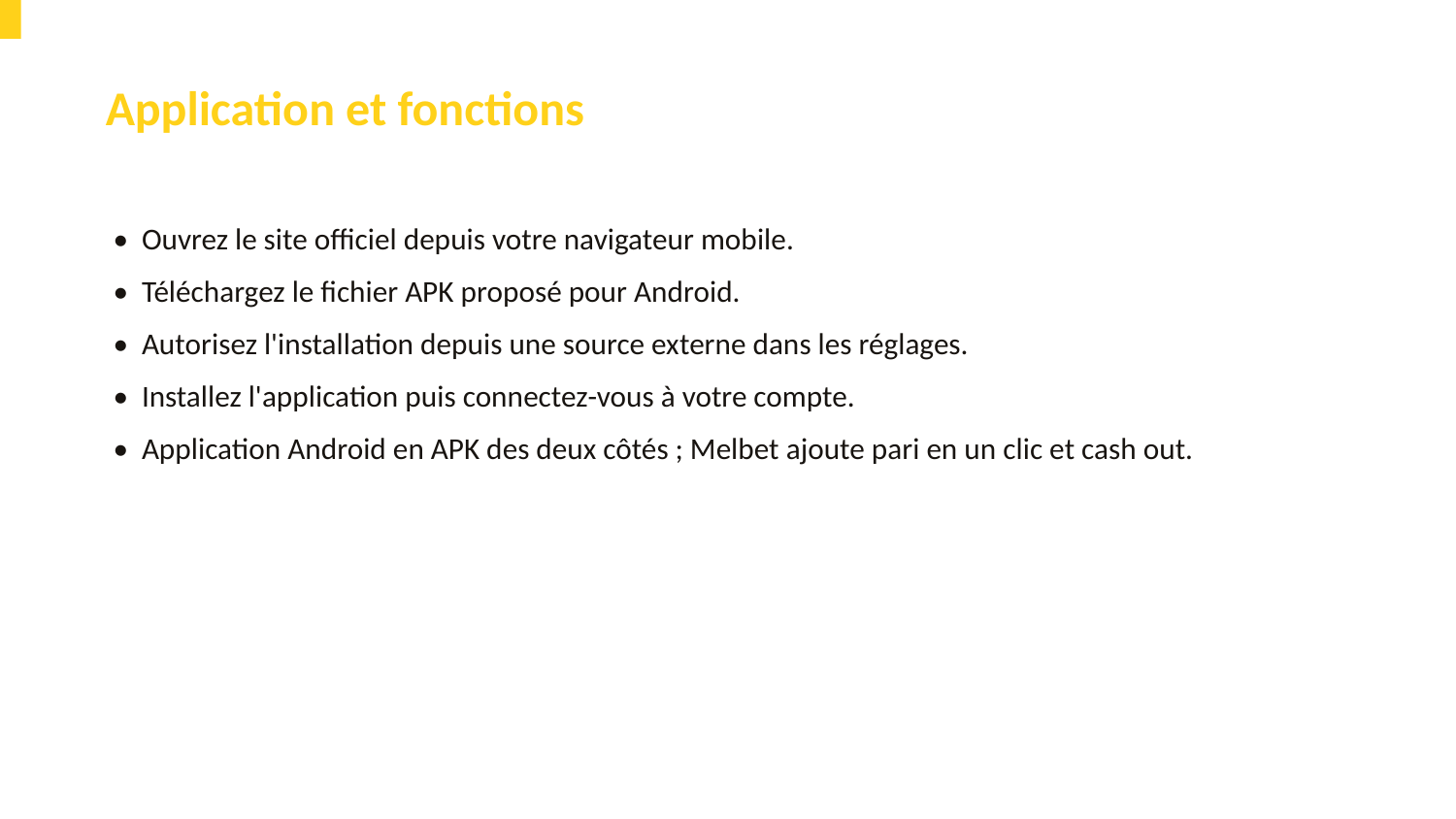

Application et fonctions
•  Ouvrez le site officiel depuis votre navigateur mobile.
•  Téléchargez le fichier APK proposé pour Android.
•  Autorisez l'installation depuis une source externe dans les réglages.
•  Installez l'application puis connectez-vous à votre compte.
•  Application Android en APK des deux côtés ; Melbet ajoute pari en un clic et cash out.